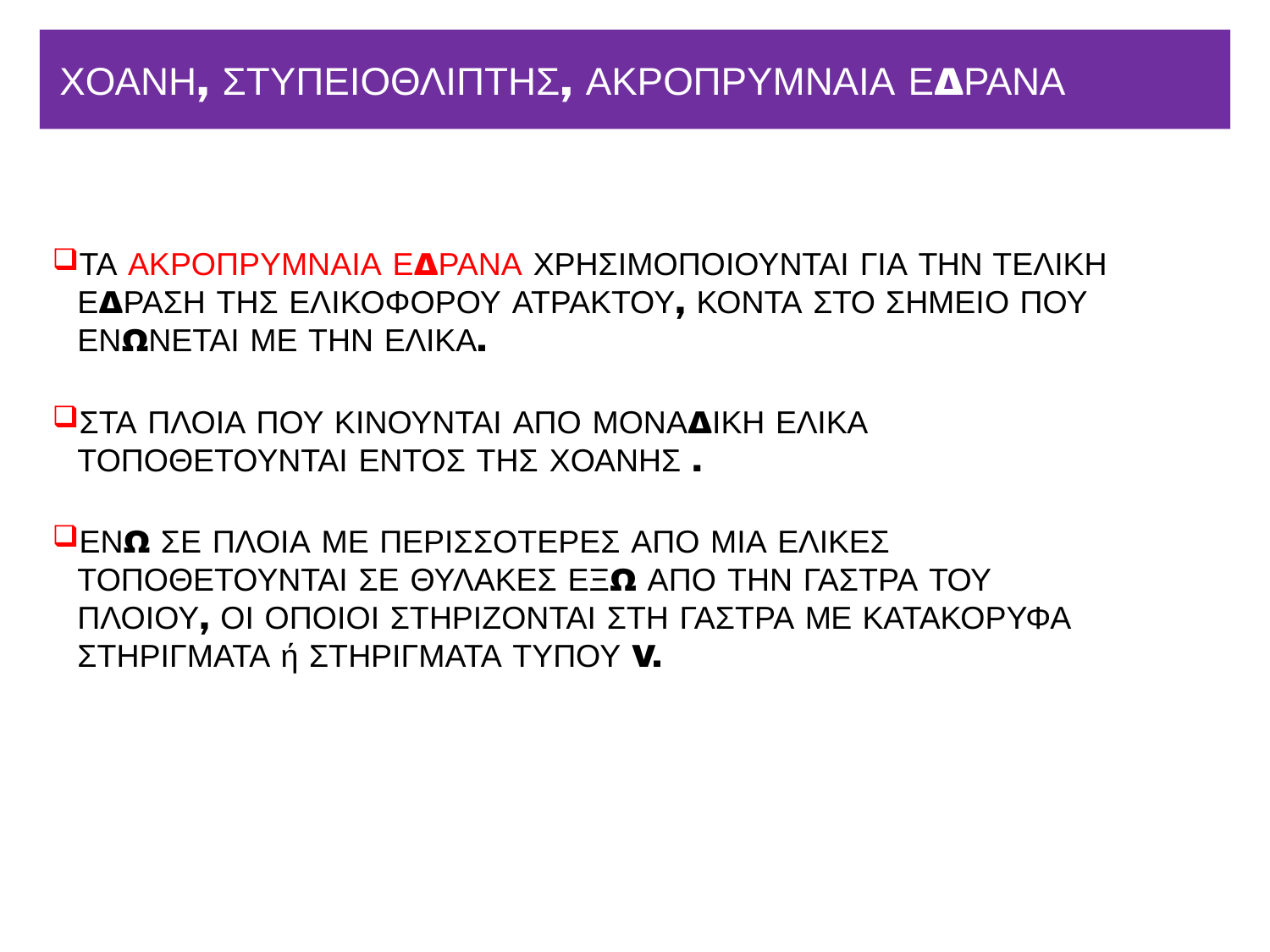

# ΧΟΑΝΗ, ΣΤΥΠΕΙΟΘΛΙΠΤΗΣ, ΑΚΡΟΠΡΥΜΝΑΙΑ ΕΔΡΑΝΑ

ΤΑ ΑΚΡΟΠΡΥΜΝΑΙΑ ΕΔΡΑΝΑ ΧΡΗΣΙΜΟΠΟΙΟΥΝΤΑΙ ΓΙΑ ΤΗΝ ΤΕΛΙΚΗ ΕΔΡΑΣΗ ΤΗΣ ΕΛΙΚΟΦΟΡΟΥ ΑΤΡΑΚΤΟΥ, ΚΟΝΤΑ ΣΤΟ ΣΗΜΕΙΟ ΠΟΥ ΕΝΩΝΕΤΑΙ ΜΕ ΤΗΝ ΕΛΙΚΑ.

ΣΤΑ ΠΛΟΙΑ ΠΟΥ ΚΙΝΟΥΝΤΑΙ ΑΠΟ ΜΟΝΑΔΙΚΗ ΕΛΙΚΑ ΤΟΠΟΘΕΤΟΥΝΤΑΙ ΕΝΤΟΣ ΤΗΣ ΧΟΑΝΗΣ .

ΕΝΩ ΣΕ ΠΛΟΙΑ ΜΕ ΠΕΡΙΣΣΟΤΕΡΕΣ ΑΠΟ ΜΙΑ ΕΛΙΚΕΣ ΤΟΠΟΘΕΤΟΥΝΤΑΙ ΣΕ ΘΥΛΑΚΕΣ ΕΞΩ ΑΠΟ ΤΗΝ ΓΑΣΤΡΑ ΤΟΥ ΠΛΟΙΟΥ, ΟΙ ΟΠΟΙΟΙ ΣΤΗΡΙΖΟΝΤΑΙ ΣΤΗ ΓΑΣΤΡΑ ΜΕ ΚΑΤΑΚΟΡΥΦΑ ΣΤΗΡΙΓΜΑΤΑ ή ΣΤΗΡΙΓΜΑΤΑ ΤΥΠΟΥ V.